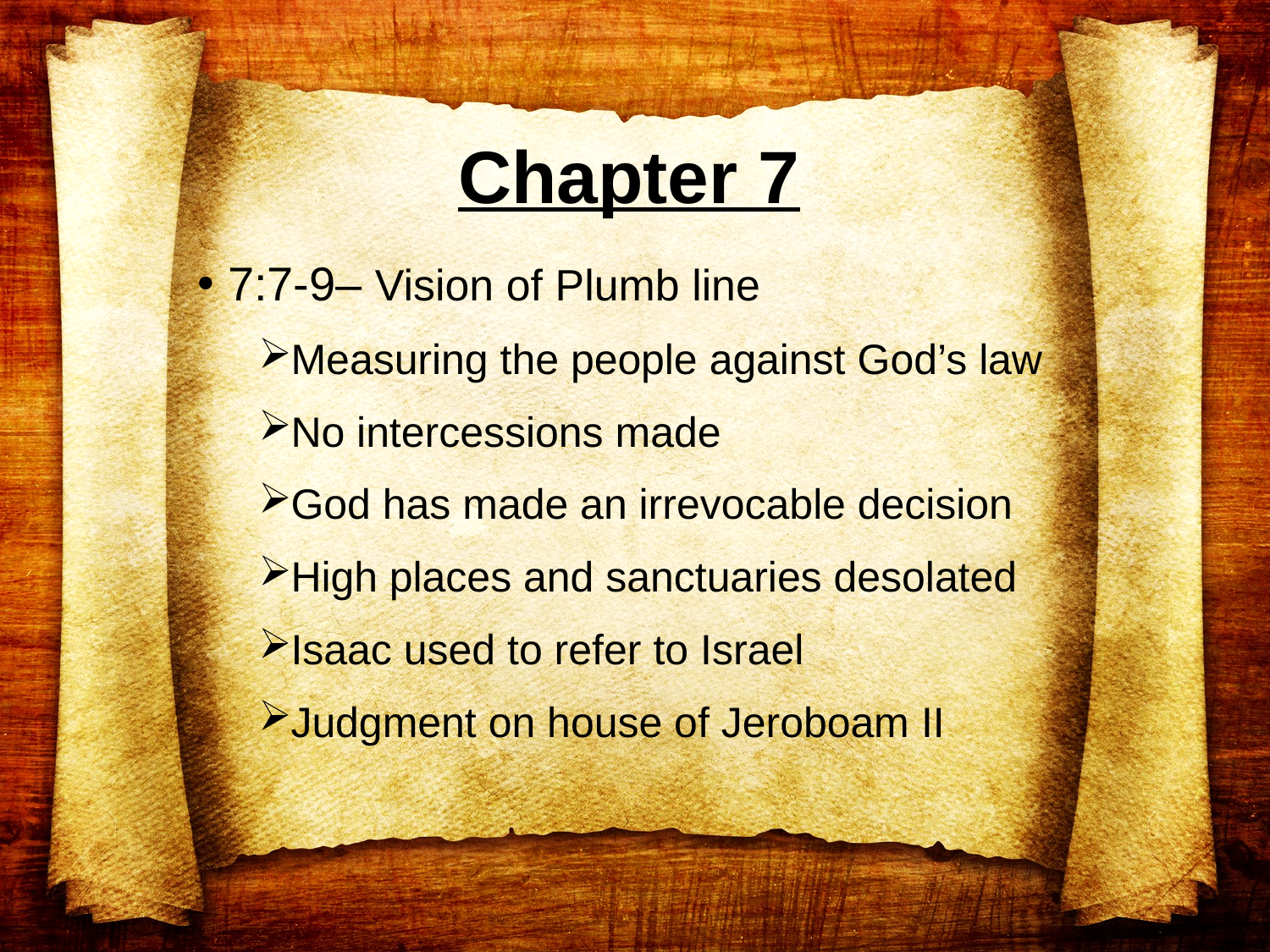

# Chapter 7
7:7-9– Vision of Plumb line
Measuring the people against God’s law
No intercessions made
God has made an irrevocable decision
High places and sanctuaries desolated
Isaac used to refer to Israel
Judgment on house of Jeroboam II